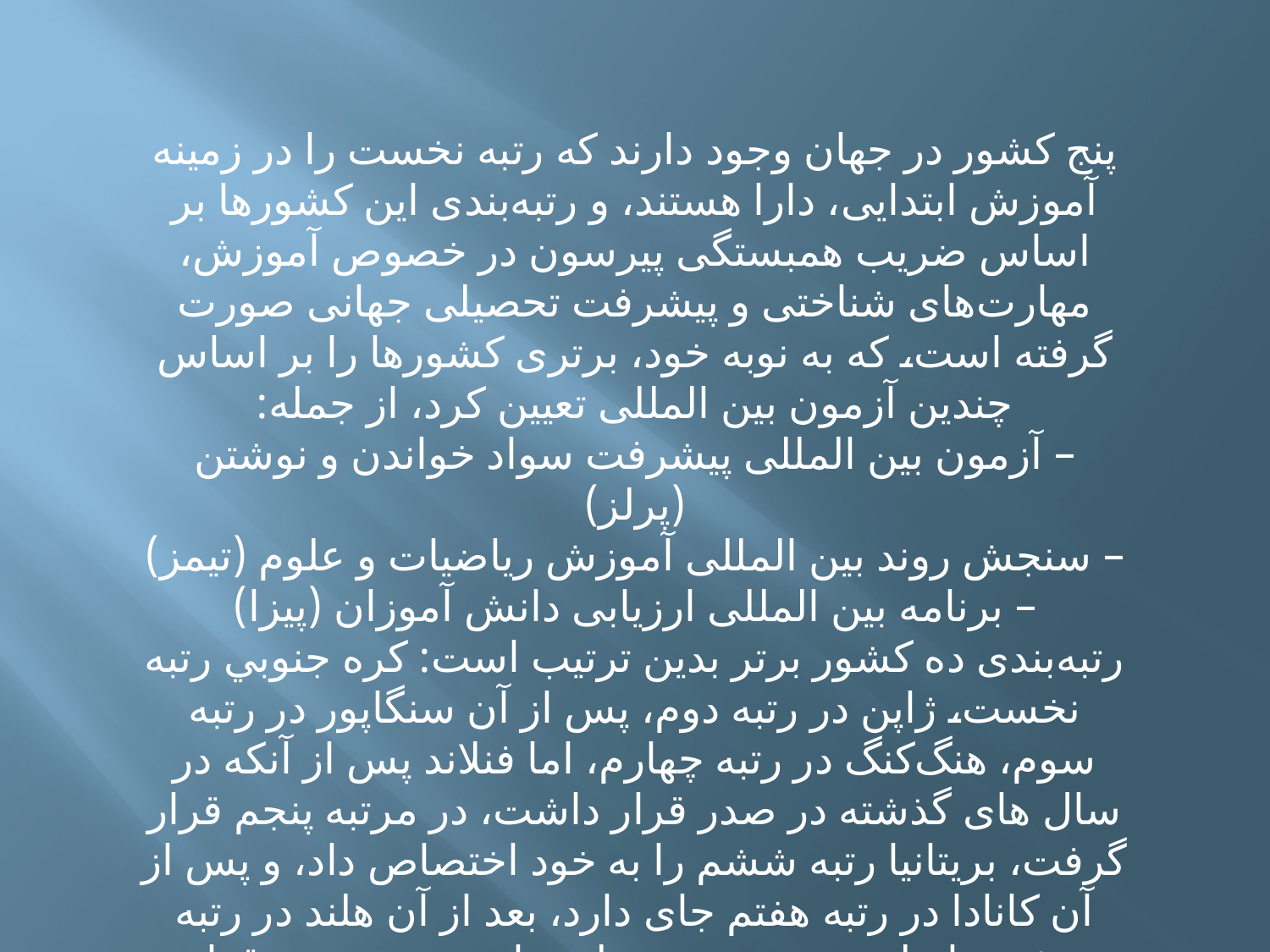

پنج کشور در جهان وجود دارند که رتبه نخست را در زمینه آموزش ابتدایی، دارا هستند، و رتبه‌بندی این کشورها بر اساس ضریب همبستگی پیرسون در خصوص آموزش، مهارت‌های شناختی و پیشرفت تحصیلی جهانی صورت گرفته است، که به نوبه خود، برتری کشورها را بر اساس چندین آزمون بین المللی تعیین کرد، از جمله:
– آزمون بین المللی پیشرفت سواد خواندن و نوشتن (پرلز)
– سنجش روند بین المللی آموزش ریاضیات و علوم (تیمز)
– برنامه بین المللی ارزیابی دانش آموزان (پیزا)
رتبه‌بندی ده کشور برتر بدین ترتیب است: كره جنوبي رتبه نخست، ژاپن در رتبه دوم، پس از آن سنگاپور در رتبه سوم، هنگ‌كنگ در رتبه چهارم، اما فنلاند پس از آنکه در سال های گذشته در صدر قرار داشت، در مرتبه پنجم قرار گرفت، بریتانیا رتبه ششم را به خود اختصاص داد، و پس از آن کانادا در رتبه هفتم جای دارد، بعد از آن هلند در رتبه هشتم، ایرلند در رتبه نهم، و لهستان در رتبه دهم قرار دارد.